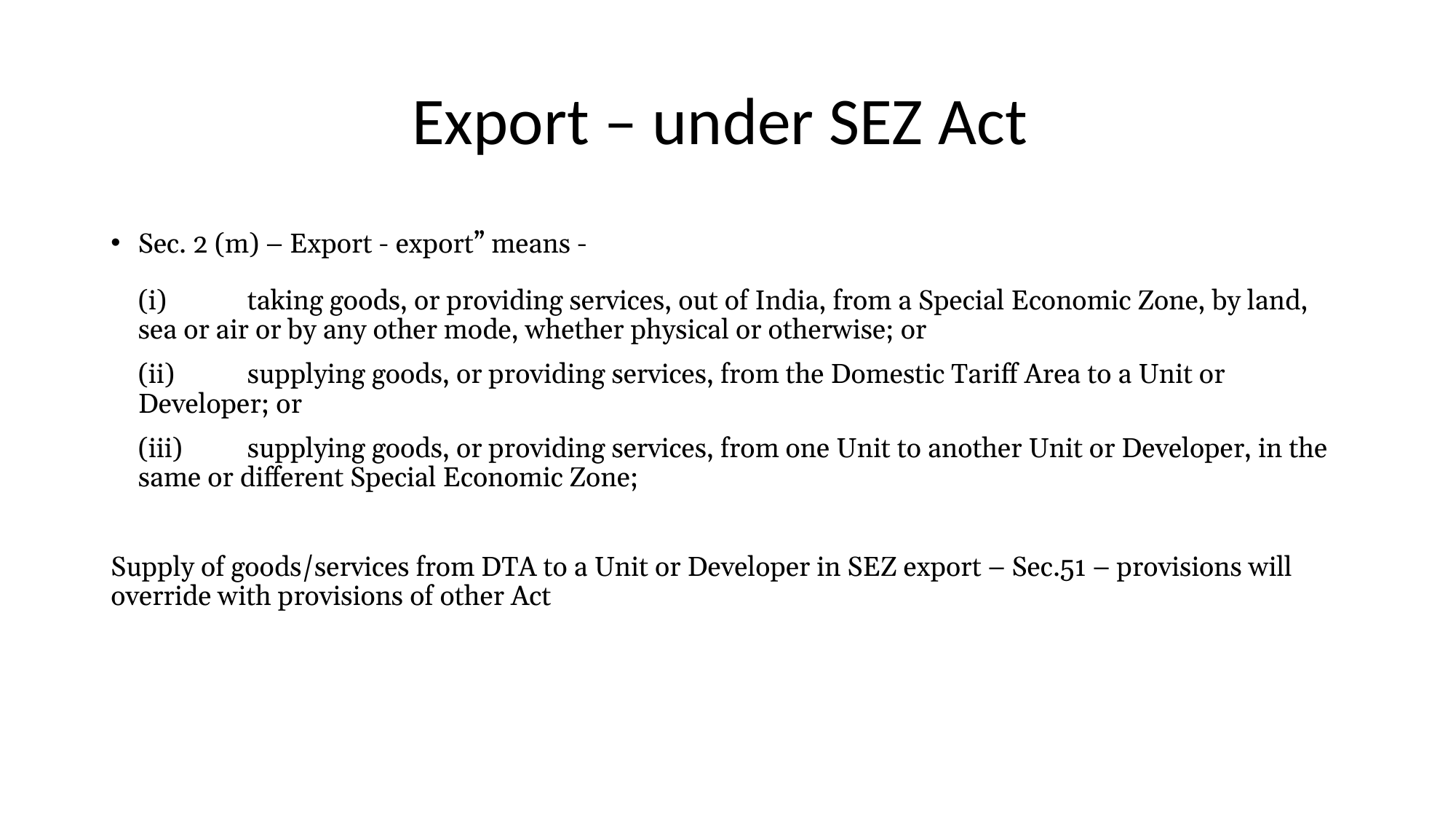

# Export – under SEZ Act
Sec. 2 (m) – Export - export” means -
(i)	taking goods, or providing services, out of India, from a Special Economic Zone, by land, sea or air or by any other mode, whether physical or otherwise; or
(ii)	supplying goods, or providing services, from the Domestic Tariff Area to a Unit or Developer; or
(iii)	supplying goods, or providing services, from one Unit to another Unit or Developer, in the same or different Special Economic Zone;

Supply of goods/services from DTA to a Unit or Developer in SEZ export – Sec.51 – provisions will override with provisions of other Act